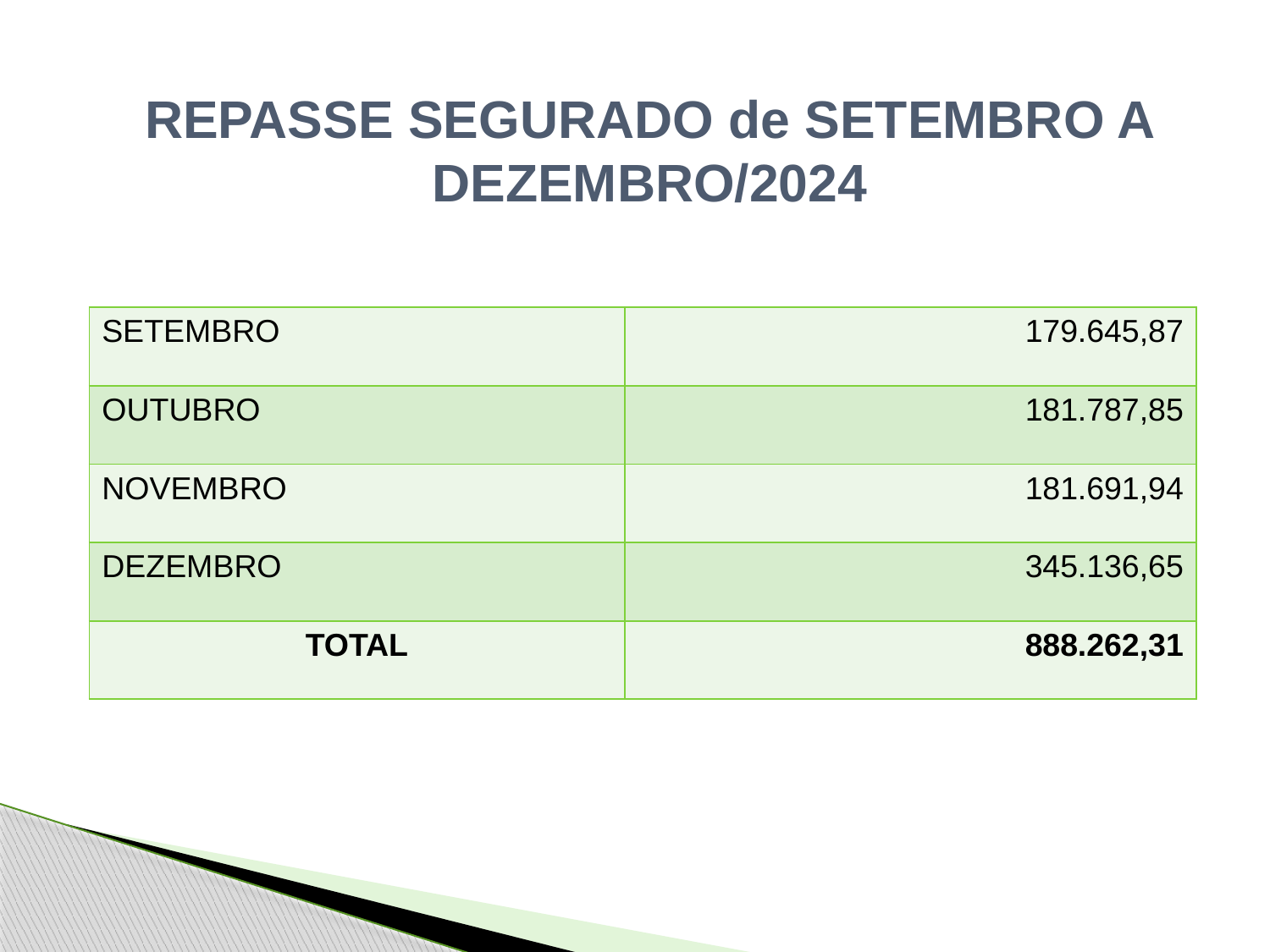

REPASSE SEGURADO de SETEMBRO A DEZEMBRO/2024
| SETEMBRO | 179.645,87 |
| --- | --- |
| OUTUBRO | 181.787,85 |
| NOVEMBRO | 181.691,94 |
| DEZEMBRO | 345.136,65 |
| TOTAL | 888.262,31 |